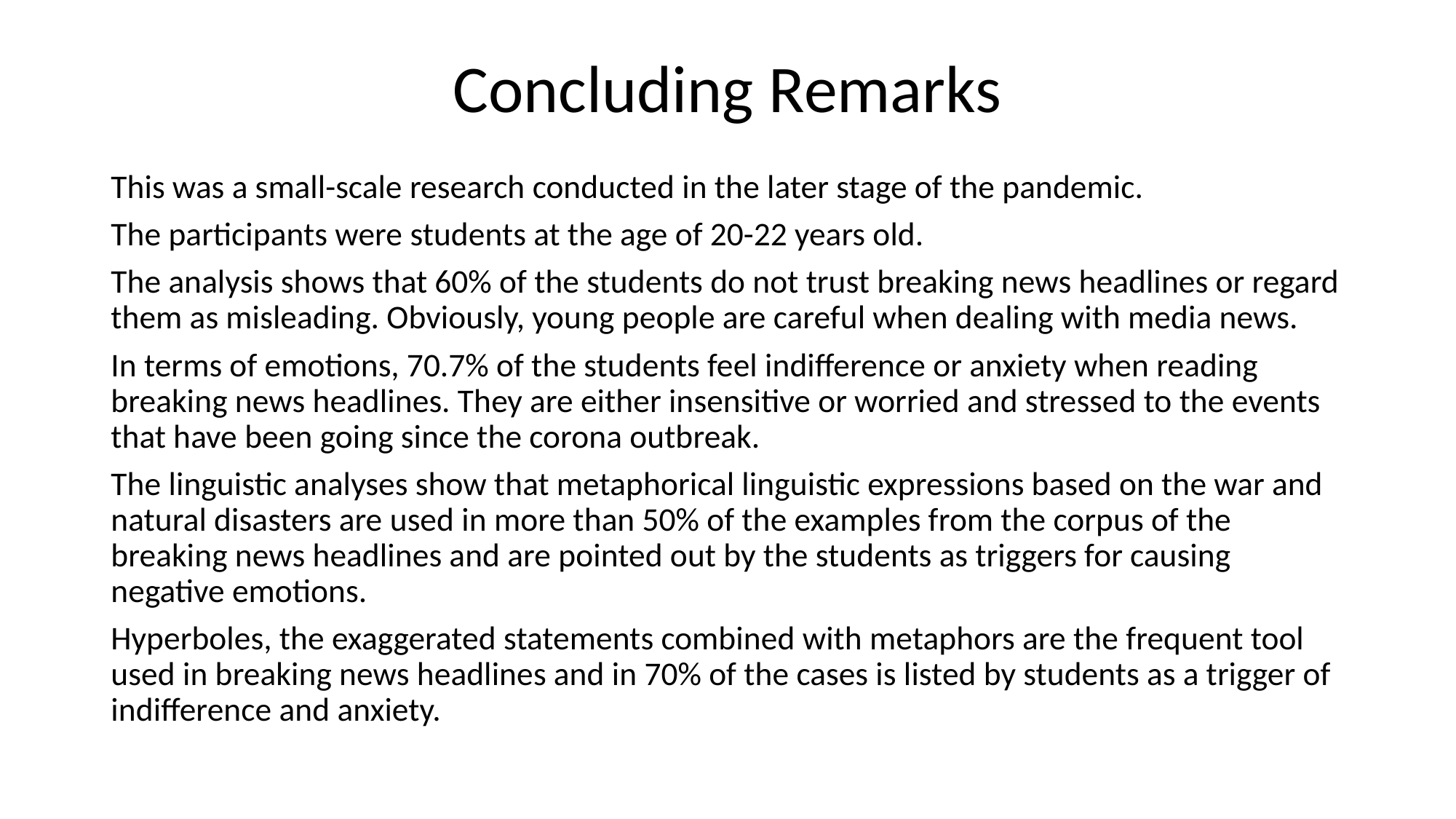

# Concluding Remarks
This was a small-scale research conducted in the later stage of the pandemic.
The participants were students at the age of 20-22 years old.
The analysis shows that 60% of the students do not trust breaking news headlines or regard them as misleading. Obviously, young people are careful when dealing with media news.
In terms of emotions, 70.7% of the students feel indifference or anxiety when reading breaking news headlines. They are either insensitive or worried and stressed to the events that have been going since the corona outbreak.
The linguistic analyses show that metaphorical linguistic expressions based on the war and natural disasters are used in more than 50% of the examples from the corpus of the breaking news headlines and are pointed out by the students as triggers for causing negative emotions.
Hyperboles, the exaggerated statements combined with metaphors are the frequent tool used in breaking news headlines and in 70% of the cases is listed by students as a trigger of indifference and anxiety.